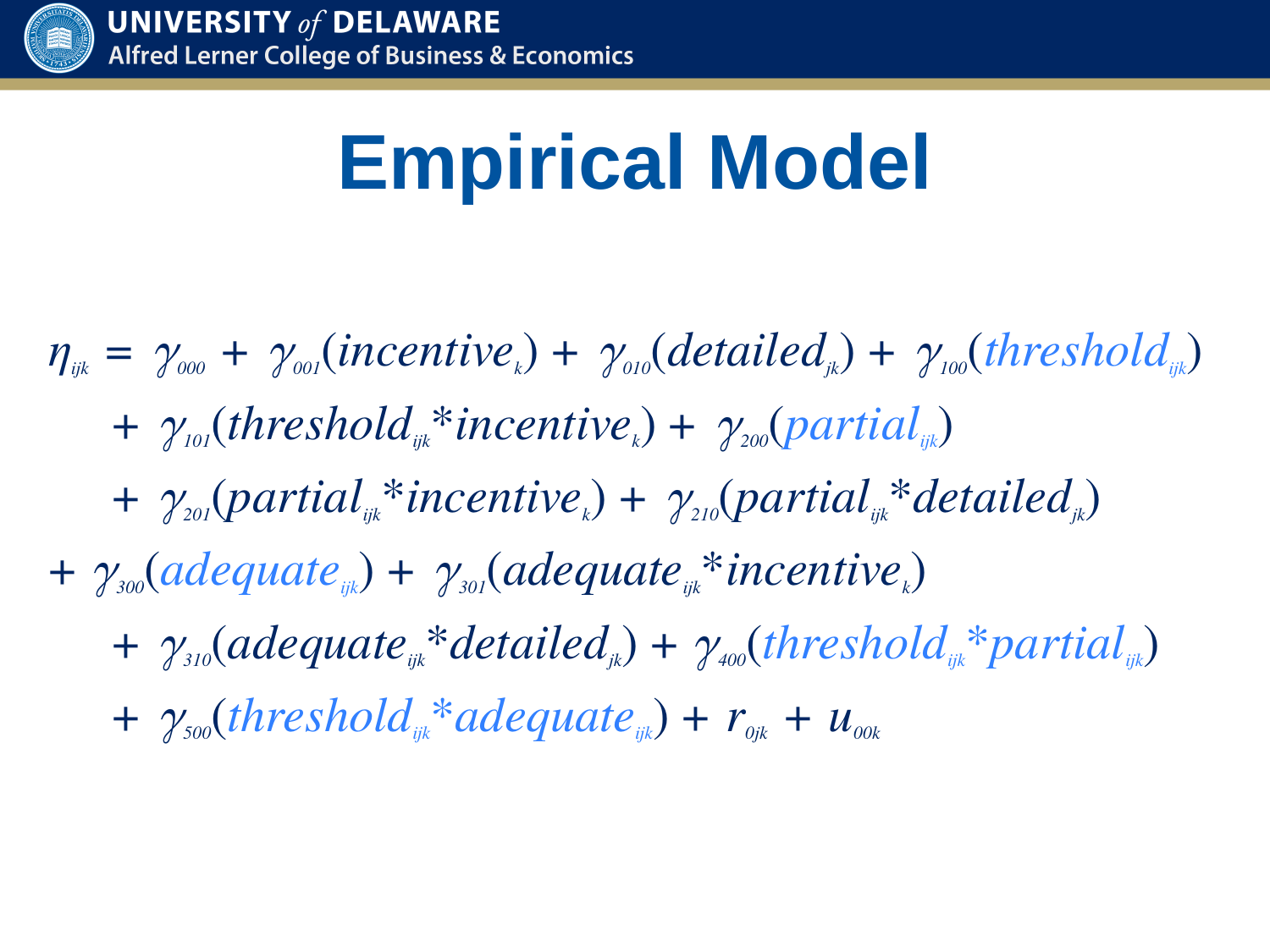

# Empirical Model
ηijk = γ000 + γ001(incentivek) + γ010(detailedjk) + γ100(thresholdijk) + γ101(thresholdijk*incentivek) + γ200(partialijk) + γ201(partialijk*incentivek) + γ210(partialijk*detailedjk)
+ γ300(adequateijk) + γ301(adequateijk*incentivek) + γ310(adequateijk*detailedjk) + γ400(thresholdijk*partialijk) + γ500(thresholdijk*adequateijk) + r0jk + u00k